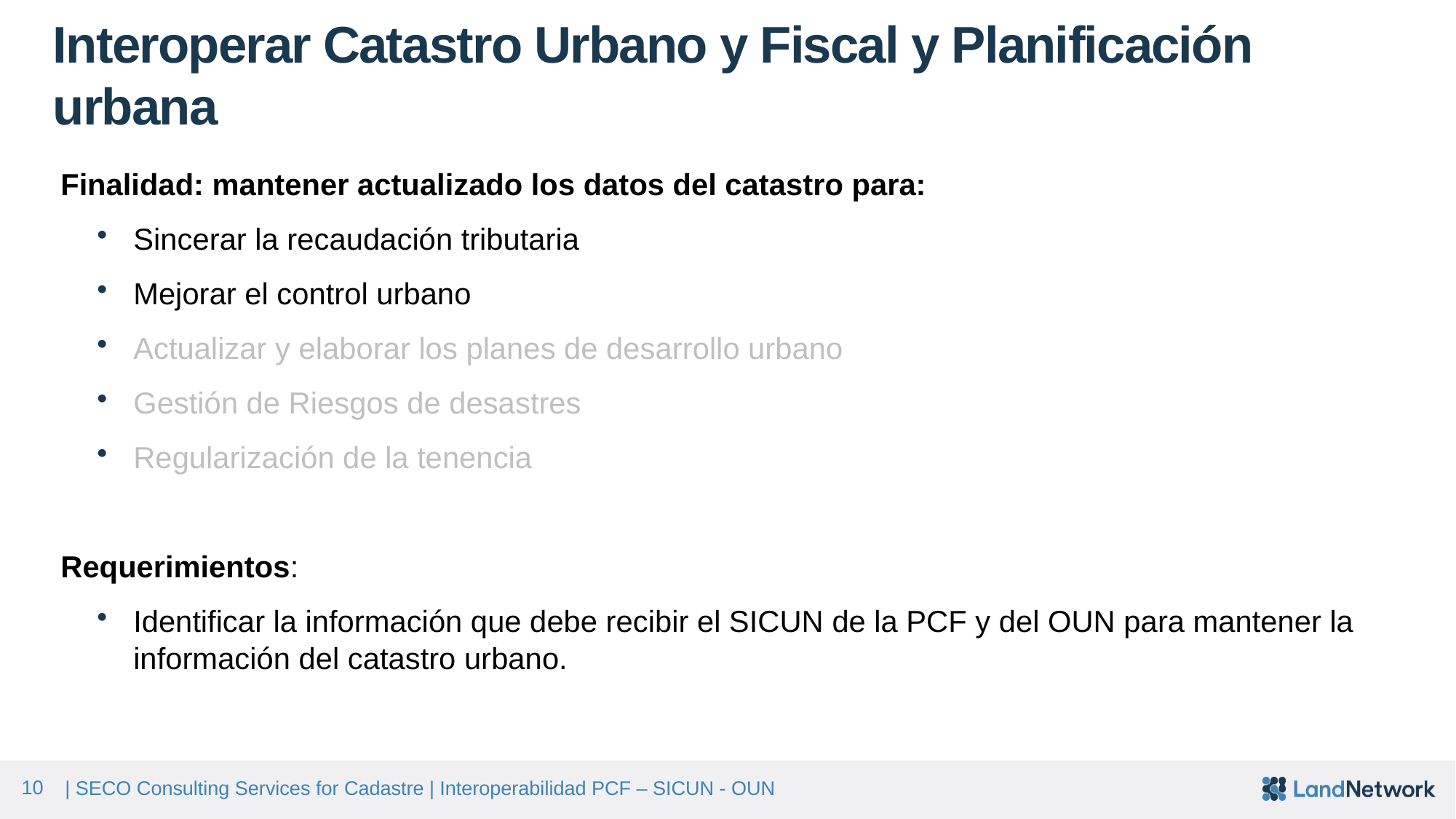

Interoperar Catastro Urbano y Fiscal y Planificación urbana
Finalidad: mantener actualizado los datos del catastro para:
Sincerar la recaudación tributaria
Mejorar el control urbano
Actualizar y elaborar los planes de desarrollo urbano
Gestión de Riesgos de desastres
Regularización de la tenencia

Requerimientos:
Identificar la información que debe recibir el SICUN de la PCF y del OUN para mantener la información del catastro urbano.
10